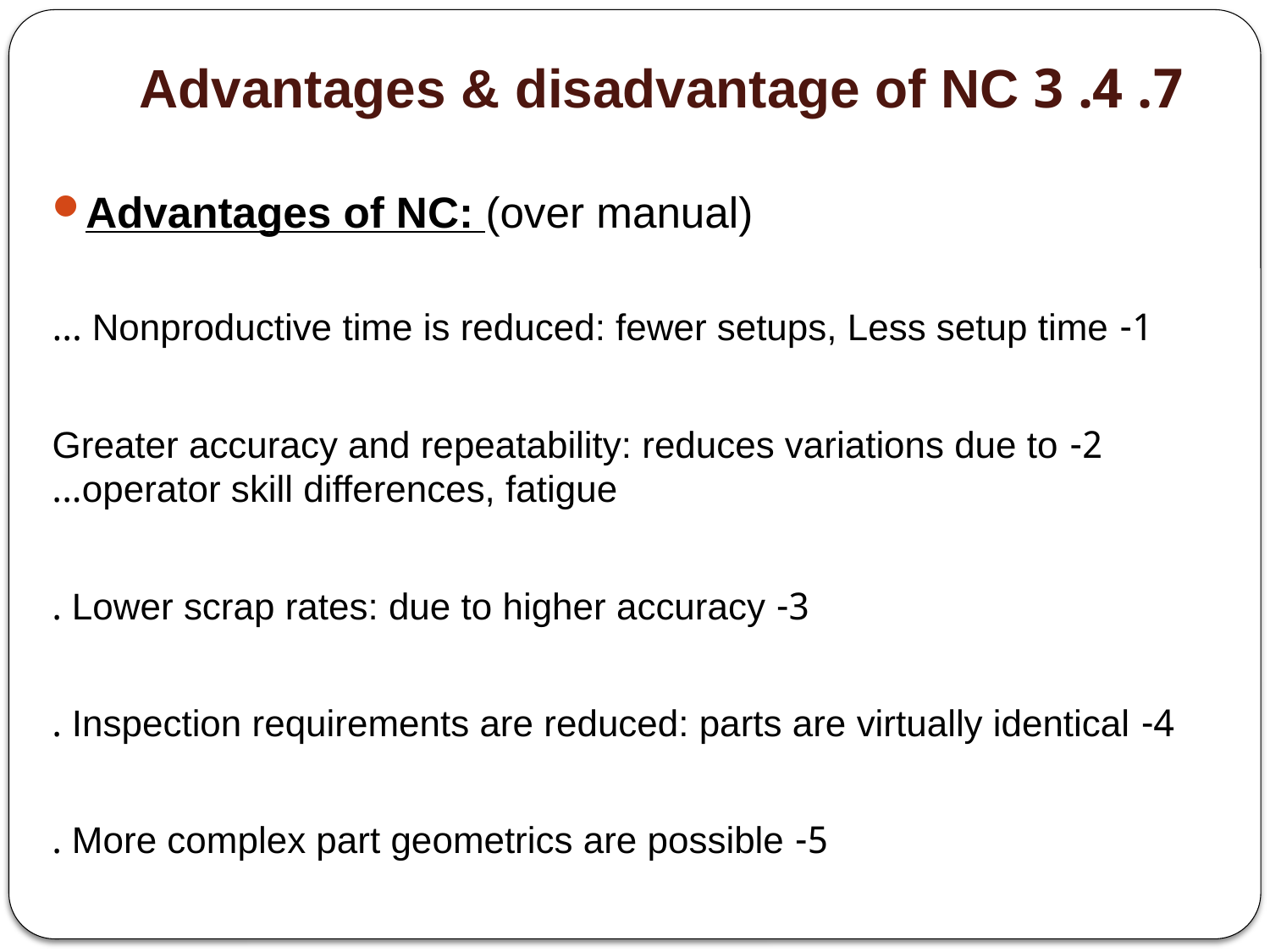

# 7. 4. 3 Advantages & disadvantage of NC
Advantages of NC: (over manual)

1- Nonproductive time is reduced: fewer setups, Less setup time …

2- Greater accuracy and repeatability: reduces variations due to operator skill differences, fatigue...

3- Lower scrap rates: due to higher accuracy .

4- Inspection requirements are reduced: parts are virtually identical .

5- More complex part geometrics are possible .